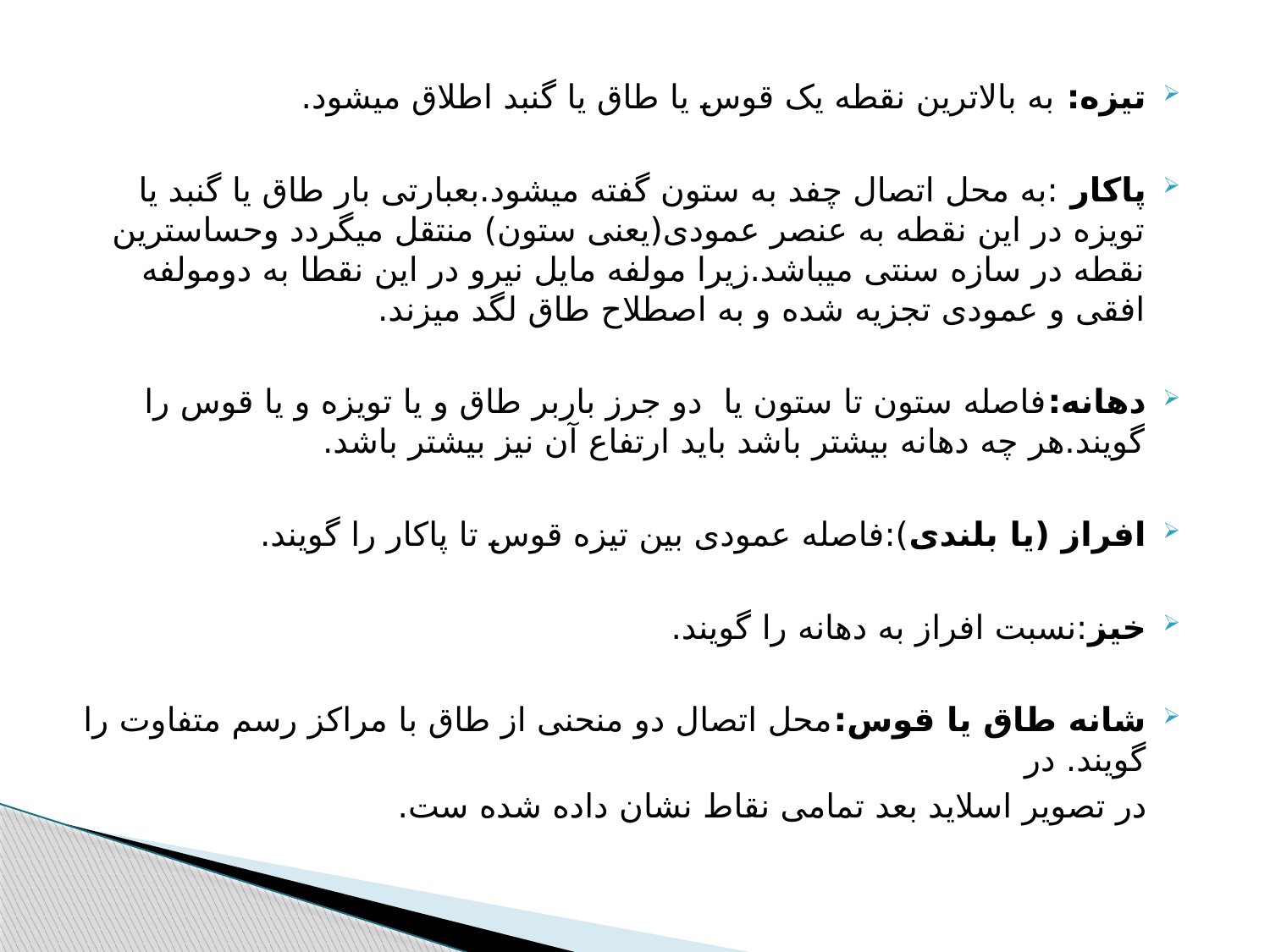

تیزه: به بالاترین نقطه یک قوس یا طاق یا گنبد اطلاق میشود.

پاکار :به محل اتصال چفد به ستون گفته میشود.بعبارتی بار طاق یا گنبد یا تویزه در این نقطه به عنصر عمودی(یعنی ستون) منتقل میگردد وحساسترین نقطه در سازه سنتی میباشد.زیرا مولفه مایل نیرو در این نقطا به دومولفه افقی و عمودی تجزیه شده و به اصطلاح طاق لگد میزند.

دهانه:فاصله ستون تا ستون یا  دو جرز باربر طاق و یا تویزه و یا قوس را گویند.هر چه دهانه بیشتر باشد باید ارتفاع آن نیز بیشتر باشد.

افراز (یا بلندی):فاصله عمودی بین تیزه قوس تا پاکار را گویند.

خیز:نسبت افراز به دهانه را گویند.

شانه طاق یا قوس:محل اتصال دو منحنی از طاق با مراکز رسم متفاوت را گویند. در
   در تصویر اسلاید بعد تمامی نقاط نشان داده شده ست.